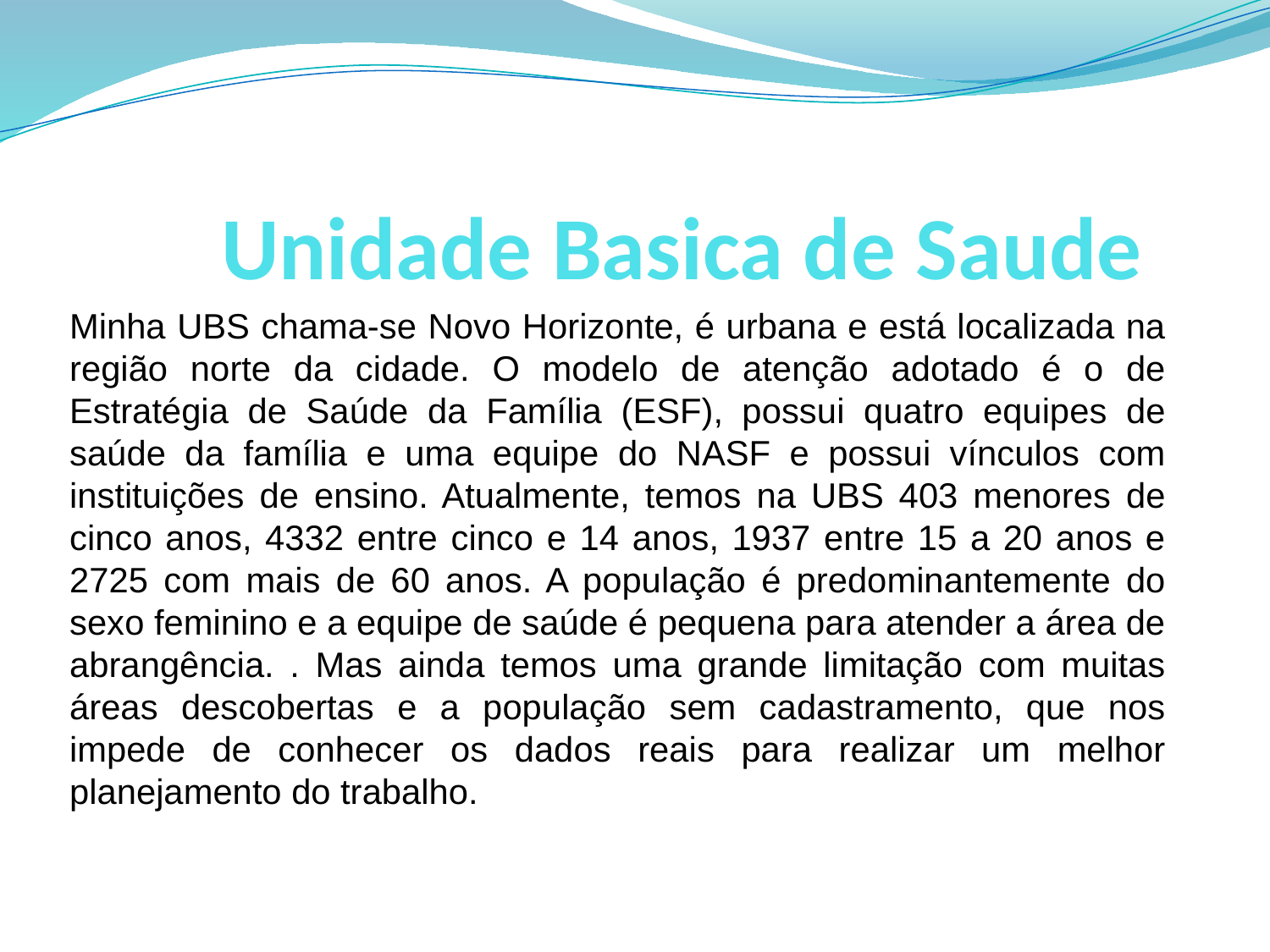

# Unidade Basica de Saude
Minha UBS chama-se Novo Horizonte, é urbana e está localizada na região norte da cidade. O modelo de atenção adotado é o de Estratégia de Saúde da Família (ESF), possui quatro equipes de saúde da família e uma equipe do NASF e possui vínculos com instituições de ensino. Atualmente, temos na UBS 403 menores de cinco anos, 4332 entre cinco e 14 anos, 1937 entre 15 a 20 anos e 2725 com mais de 60 anos. A população é predominantemente do sexo feminino e a equipe de saúde é pequena para atender a área de abrangência. . Mas ainda temos uma grande limitação com muitas áreas descobertas e a população sem cadastramento, que nos impede de conhecer os dados reais para realizar um melhor planejamento do trabalho.